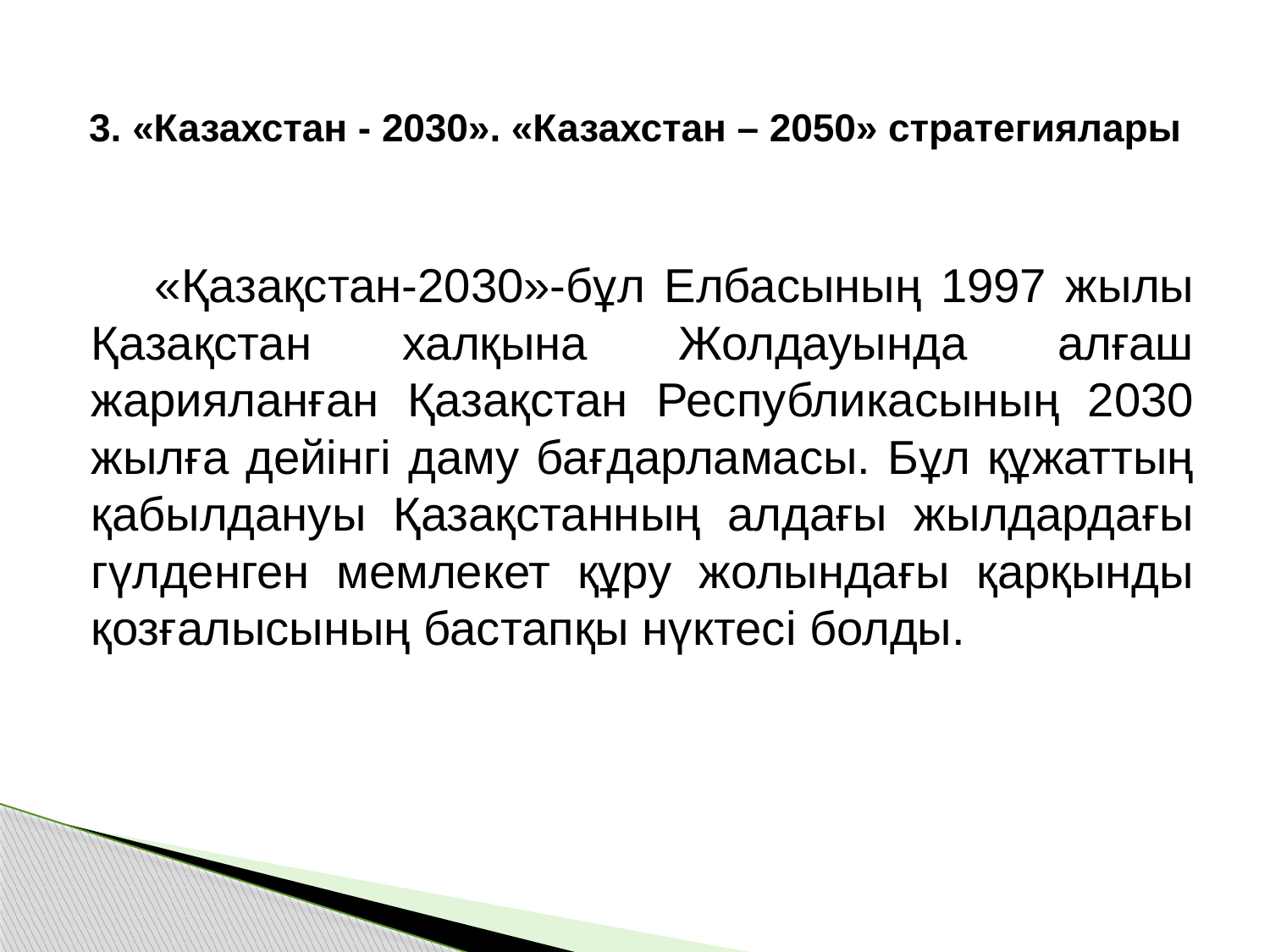

# 3. «Казахстан - 2030». «Казахстан – 2050» стратегиялары
«Қазақстан-2030»-бұл Елбасының 1997 жылы Қазақстан халқына Жолдауында алғаш жарияланған Қазақстан Республикасының 2030 жылға дейінгі даму бағдарламасы. Бұл құжаттың қабылдануы Қазақстанның алдағы жылдардағы гүлденген мемлекет құру жолындағы қарқынды қозғалысының бастапқы нүктесі болды.